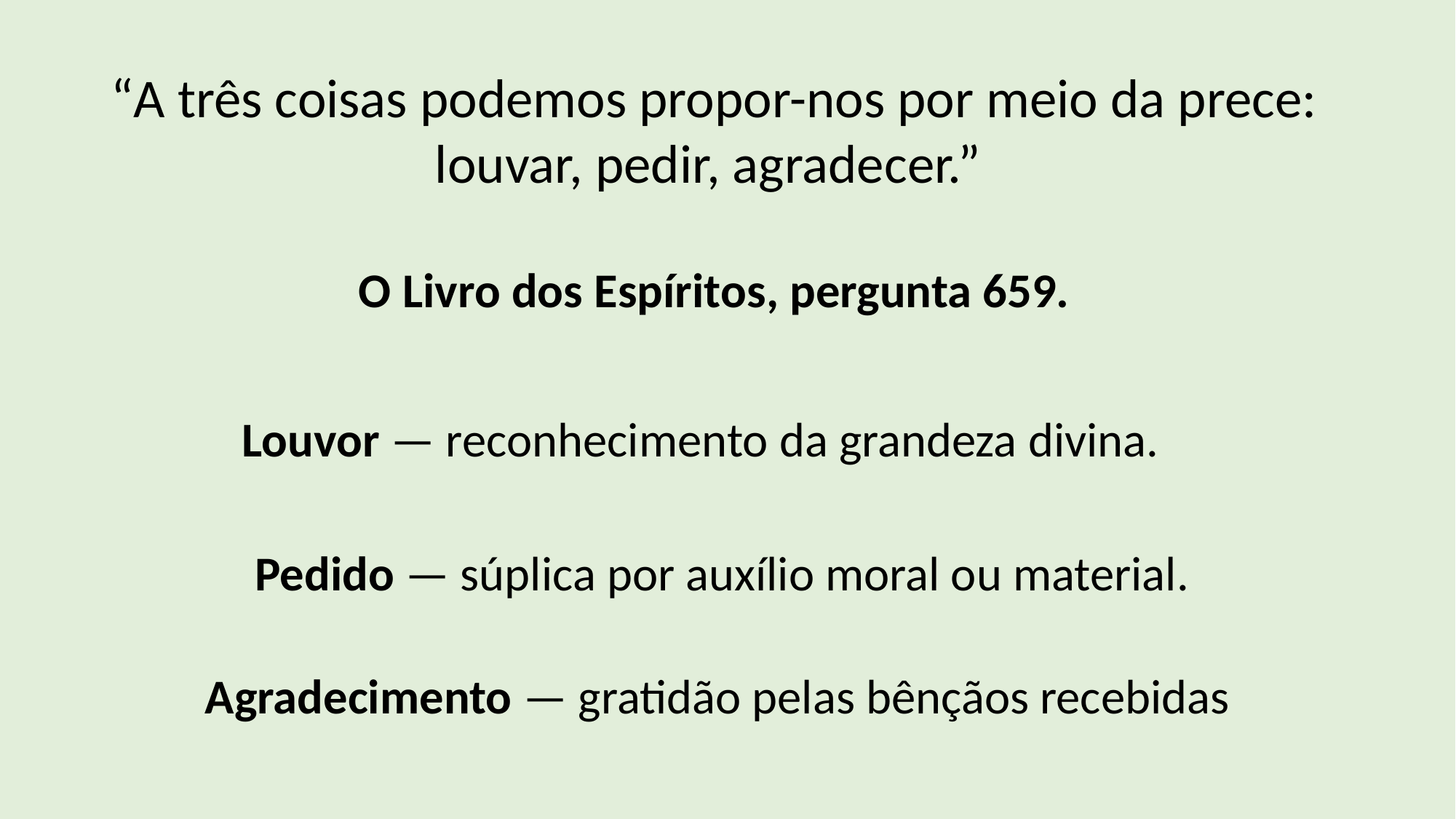

# “A três coisas podemos propor-nos por meio da prece: louvar, pedir, agradecer.” O Livro dos Espíritos, pergunta 659.
Louvor — reconhecimento da grandeza divina.
Pedido — súplica por auxílio moral ou material.
Agradecimento — gratidão pelas bênçãos recebidas